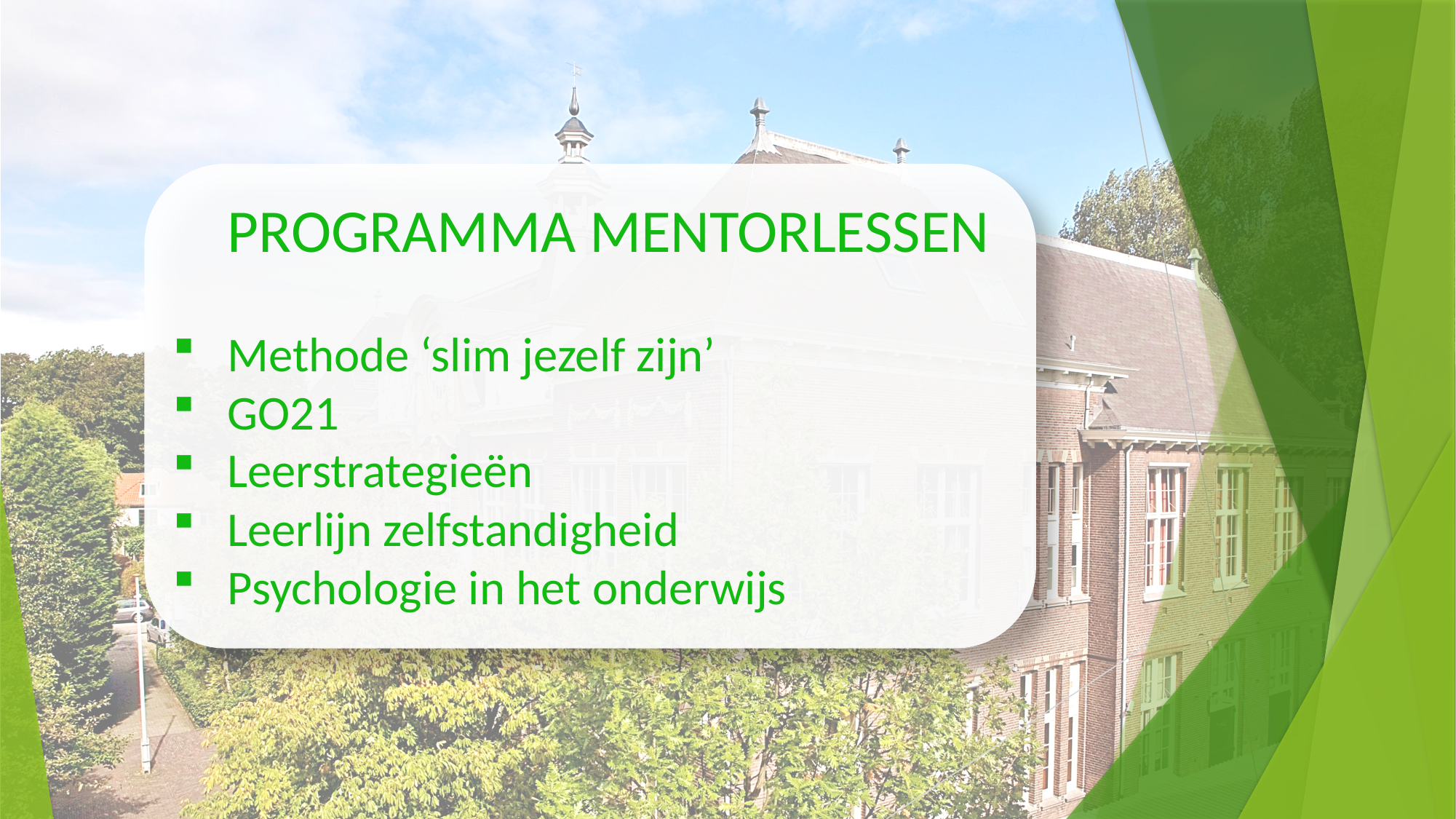

PROGRAMMA MENTORLESSEN

Methode ‘slim jezelf zijn’
GO21
Leerstrategieën
Leerlijn zelfstandigheid
Psychologie in het onderwijs